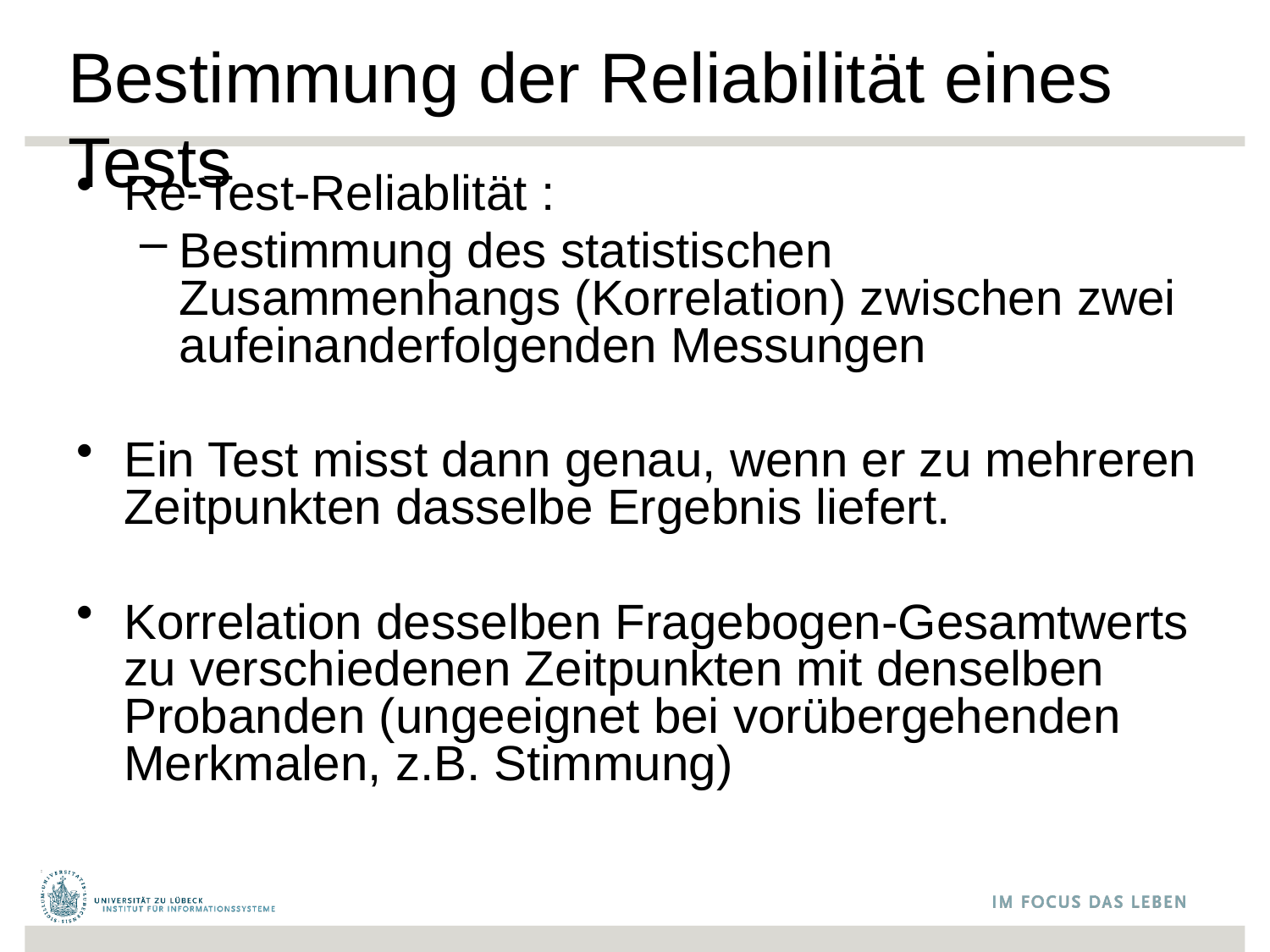

# Bestimmung der Reliabilität eines Tests
Re-Test-Reliablität :
Bestimmung des statistischen Zusammenhangs (Korrelation) zwischen zwei aufeinanderfolgenden Messungen

Ein Test misst dann genau, wenn er zu mehreren Zeitpunkten dasselbe Ergebnis liefert.

Korrelation desselben Fragebogen-Gesamtwerts zu verschiedenen Zeitpunkten mit denselben Probanden (ungeeignet bei vorübergehenden Merkmalen, z.B. Stimmung)